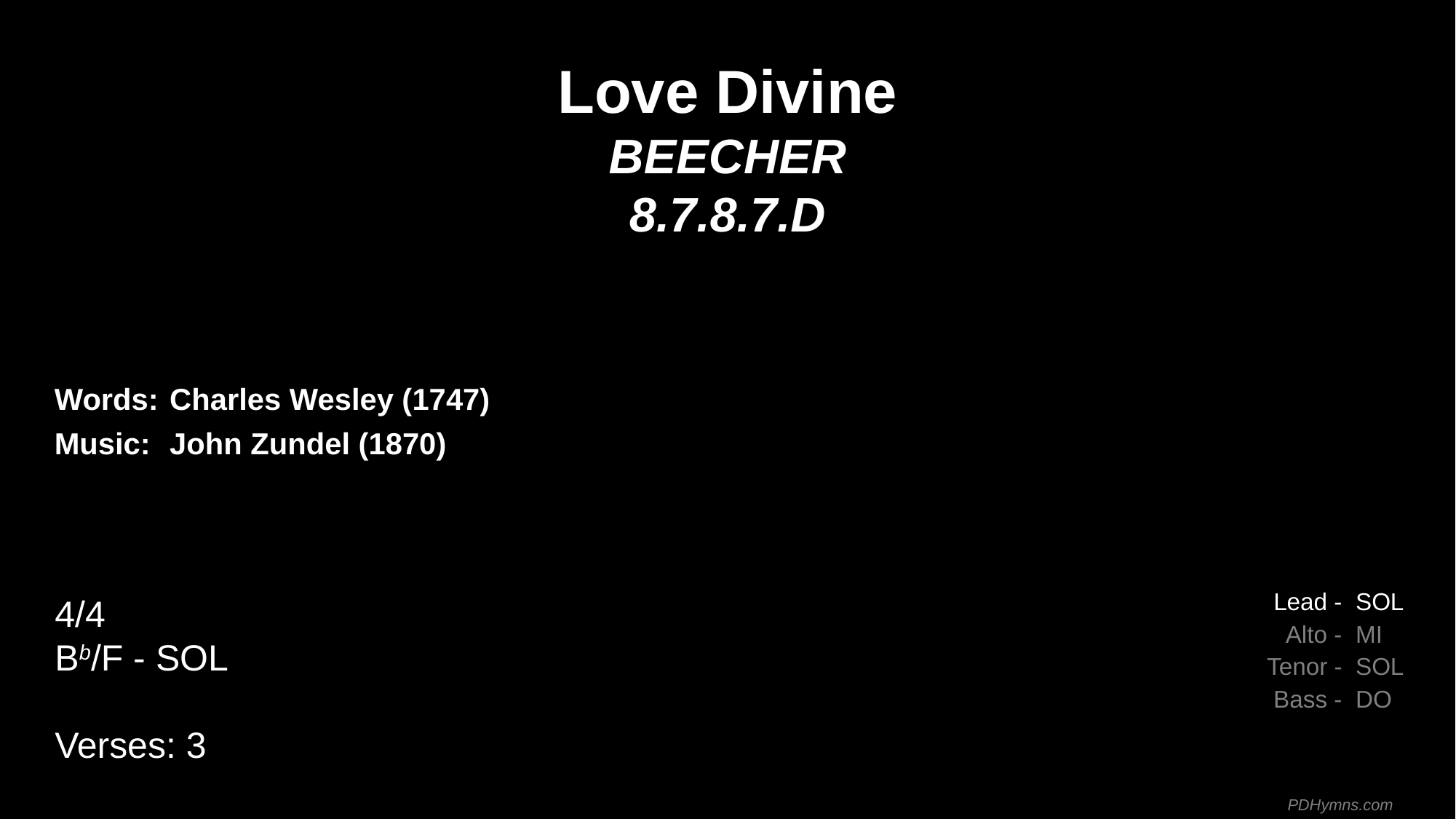

Love Divine
BEECHER
8.7.8.7.D

| Words: | Charles Wesley (1747) |
| --- | --- |
| Music: | John Zundel (1870) |
|  |  |
|  |  |
4/4
Bb/F - SOL

Verses: 3
| Lead - | SOL |
| --- | --- |
| Alto - | MI |
| Tenor - | SOL |
| Bass - | DO |
PDHymns.com